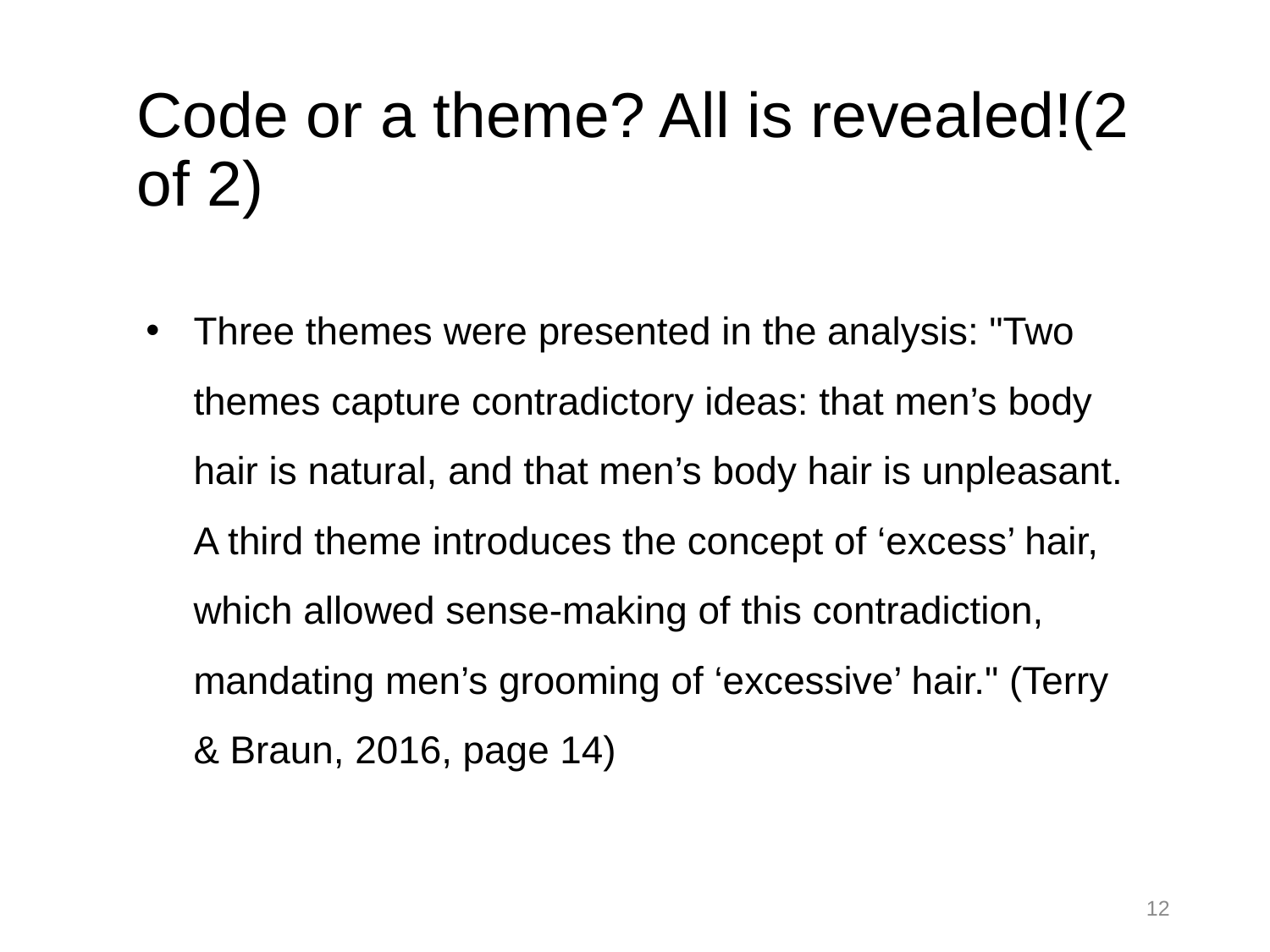

# Code or a theme? All is revealed!(2 of 2)
Three themes were presented in the analysis: "Two themes capture contradictory ideas: that men’s body hair is natural, and that men’s body hair is unpleasant. A third theme introduces the concept of ‘excess’ hair, which allowed sense-making of this contradiction, mandating men’s grooming of ‘excessive’ hair." (Terry & Braun, 2016, page 14)
12